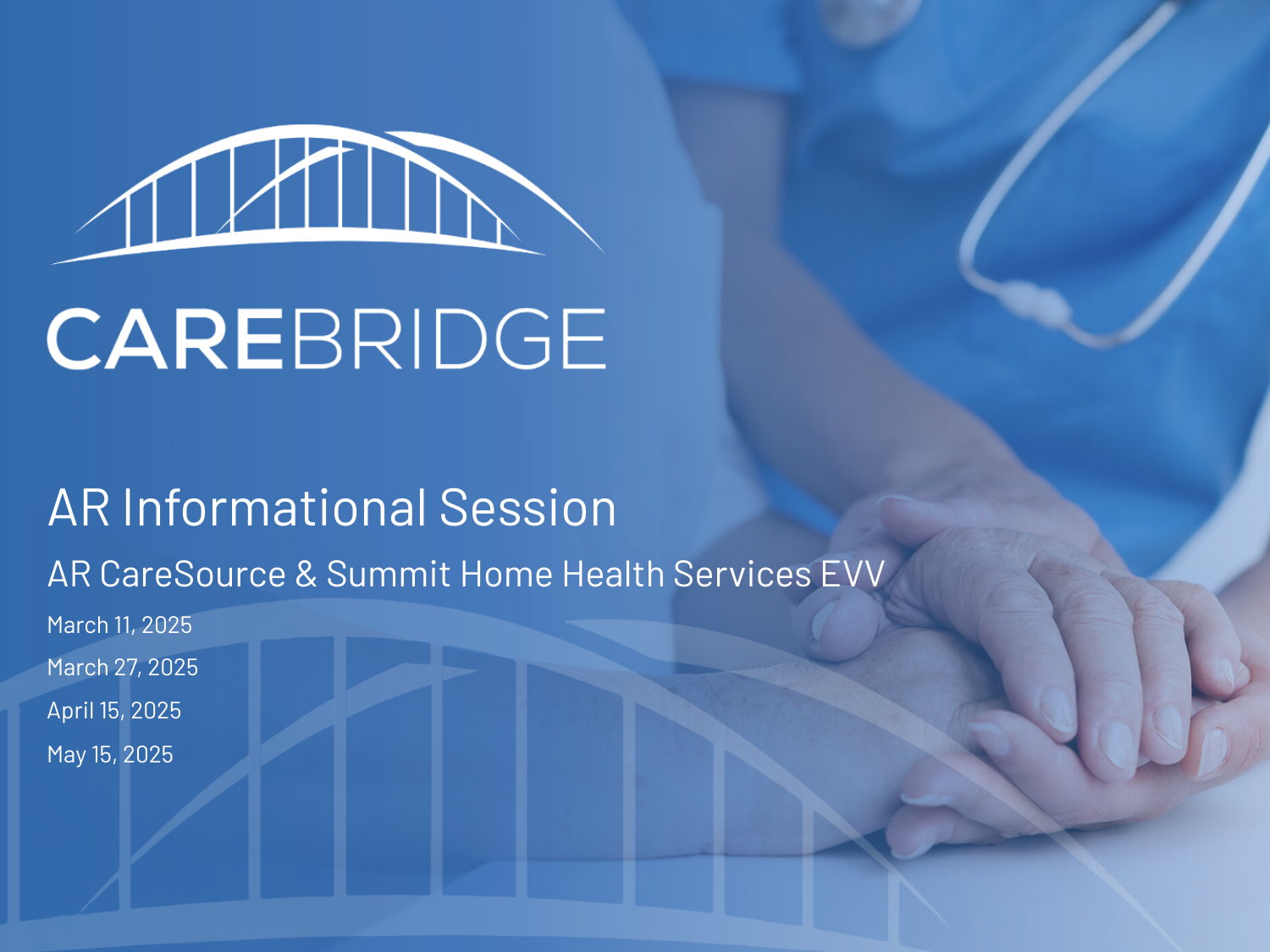

AR Informational Session
AR CareSource & Summit Home Health Services EVV
March 11, 2025
March 27, 2025
April 15, 2025
May 15, 2025